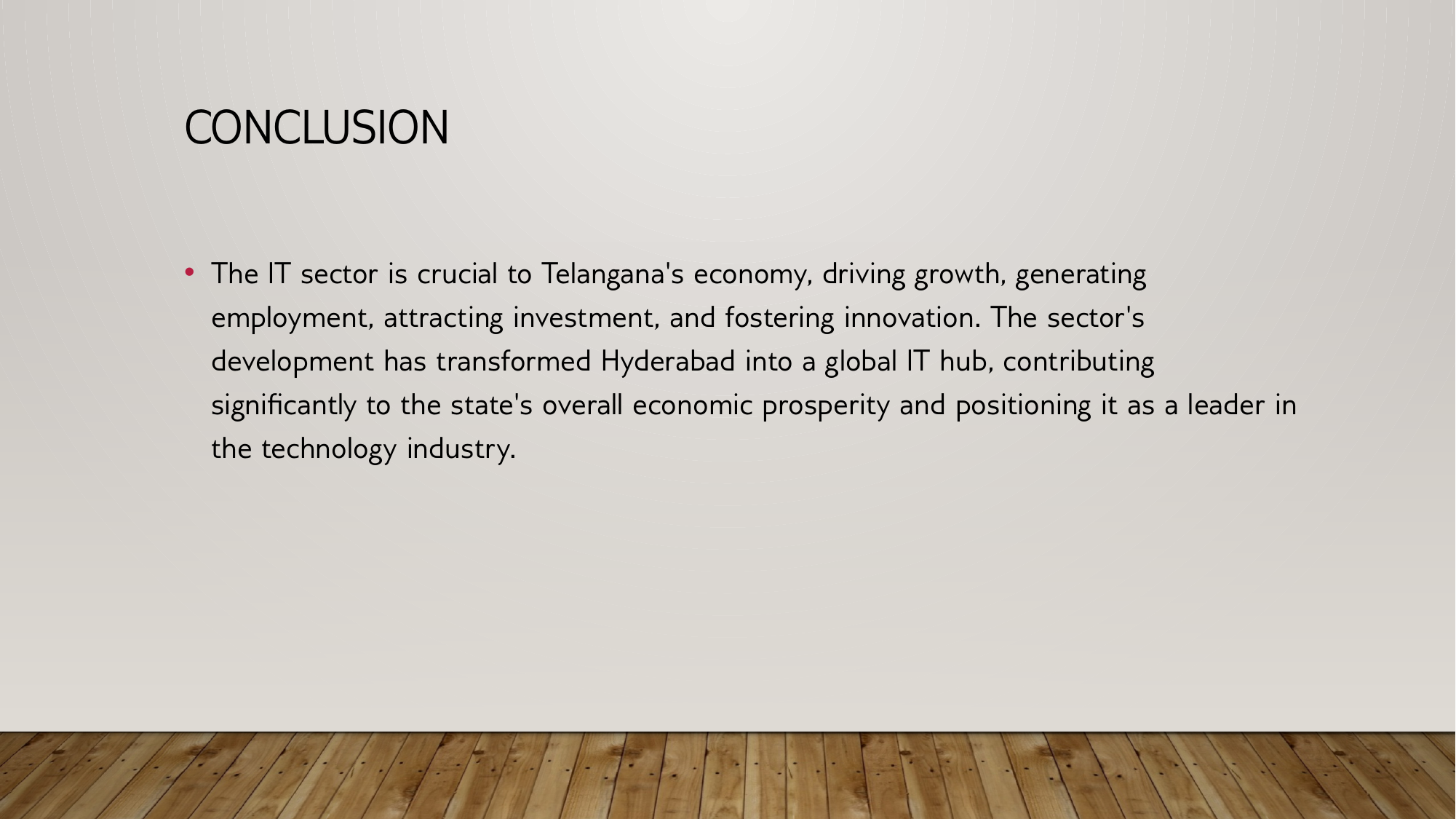

# Conclusion
The IT sector is crucial to Telangana's economy, driving growth, generating employment, attracting investment, and fostering innovation. The sector's development has transformed Hyderabad into a global IT hub, contributing significantly to the state's overall economic prosperity and positioning it as a leader in the technology industry.